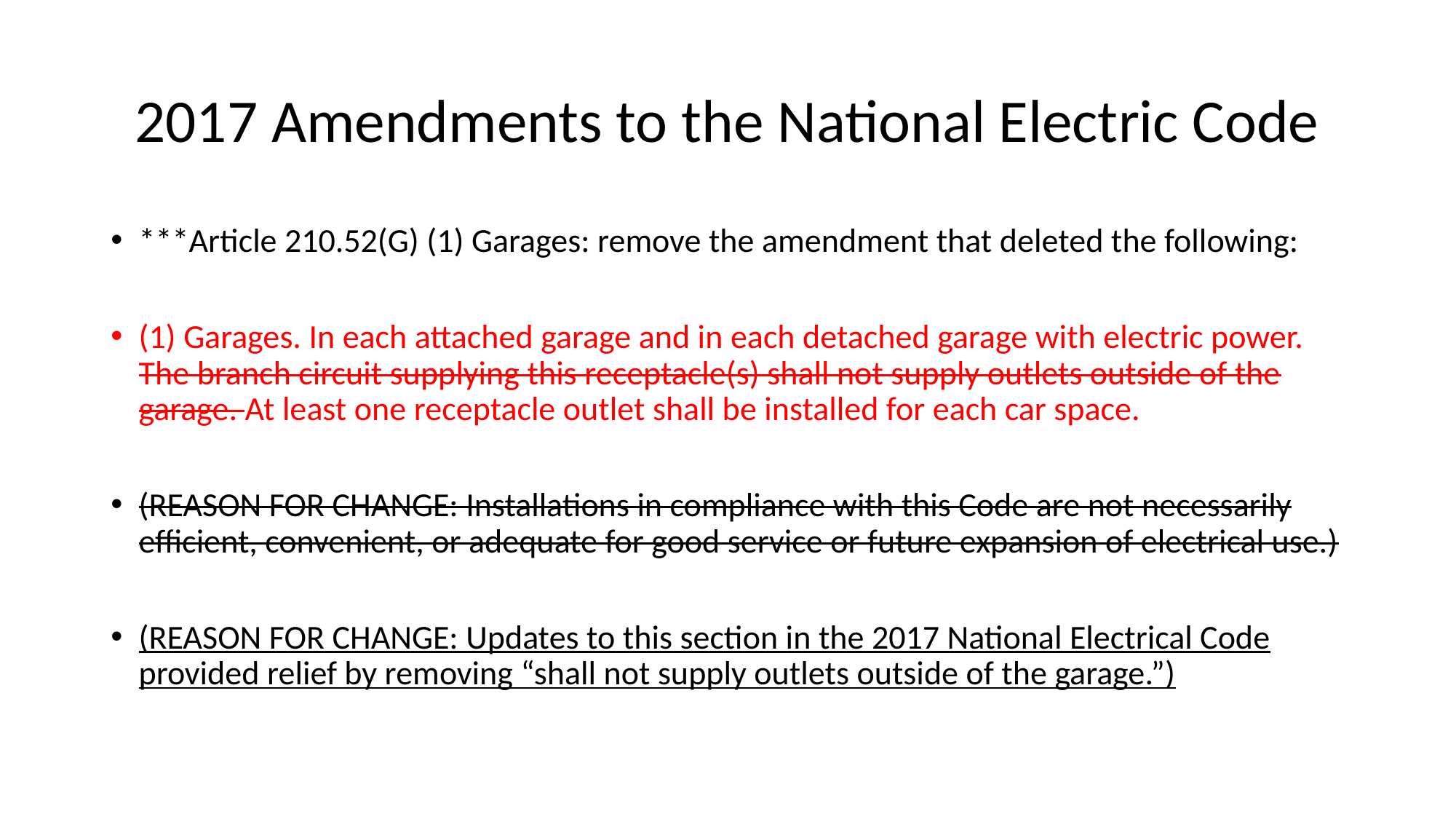

# 2017 Amendments to the National Electric Code
***Article 210.52(G) (1) Garages: remove the amendment that deleted the following:

(1) Garages. In each attached garage and in each detached garage with electric power. The branch circuit supplying this receptacle(s) shall not supply outlets outside of the garage. At least one receptacle outlet shall be installed for each car space.

(REASON FOR CHANGE: Installations in compliance with this Code are not necessarily efficient, convenient, or adequate for good service or future expansion of electrical use.)

(REASON FOR CHANGE: Updates to this section in the 2017 National Electrical Code provided relief by removing “shall not supply outlets outside of the garage.”)